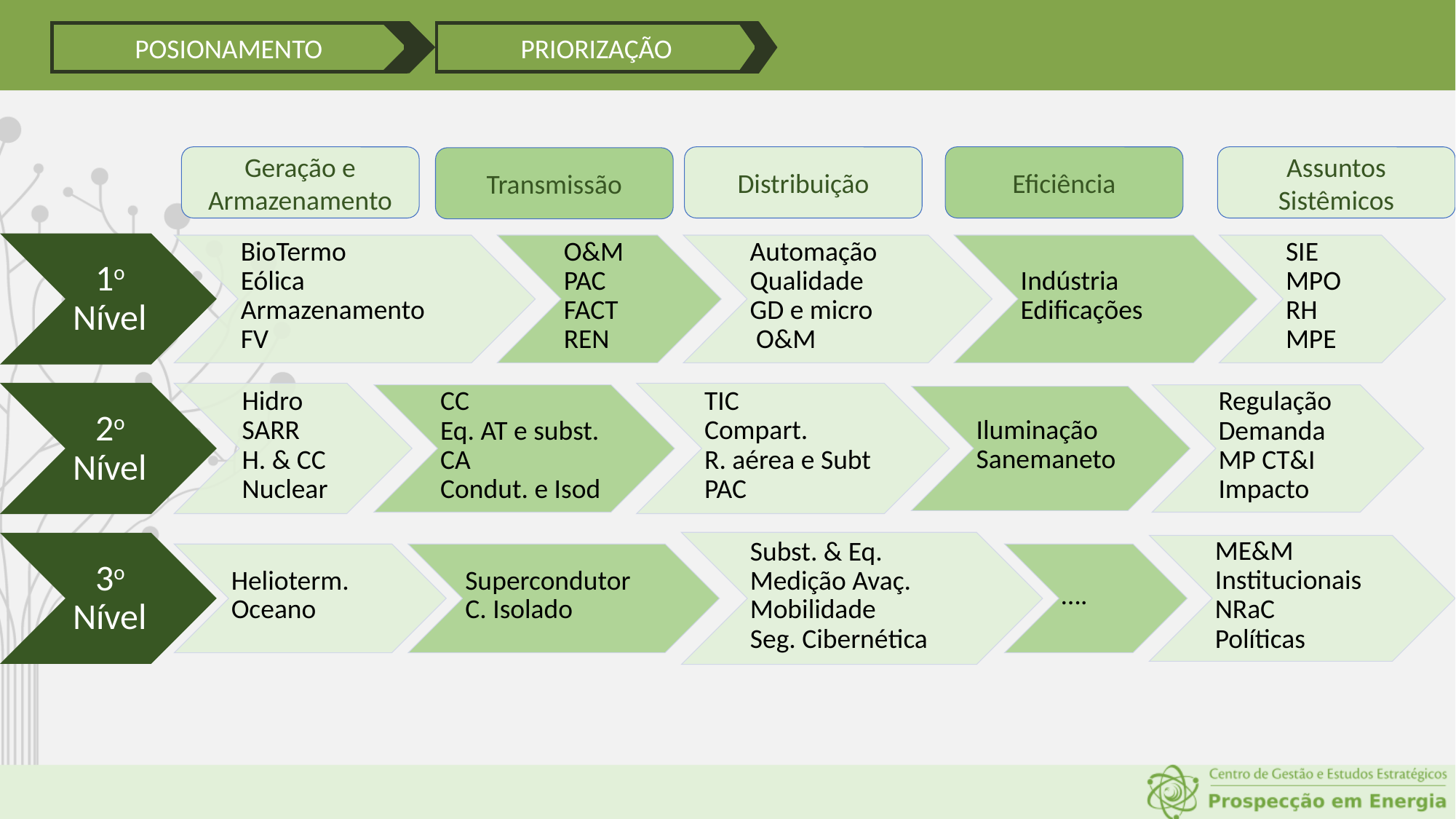

POSIONAMENTO
PRIORIZAÇÃO

1o Nível
BioTermo
Eólica
Armazenamento
FV
O&M
PAC
FACT
REN
Automação
Qualidade
GD e micro
 O&M
Indústria
Edificações
SIE
MPO
RH
MPE
2o Nível
Hidro
SARR
H. & CC
Nuclear
CC
Eq. AT e subst.
CA
Condut. e Isod
TIC
Compart.
R. aérea e Subt
PAC
Iluminação
Sanemaneto
Regulação
Demanda
MP CT&I
Impacto
3o Nível
Helioterm.
Oceano
Supercondutor
C. Isolado
Subst. & Eq.
Medição Avaç.
Mobilidade
Seg. Cibernética
….
ME&M
Institucionais
NRaC
Políticas
Geração e Armazenamento
Distribuição
Eficiência
Assuntos Sistêmicos
Transmissão